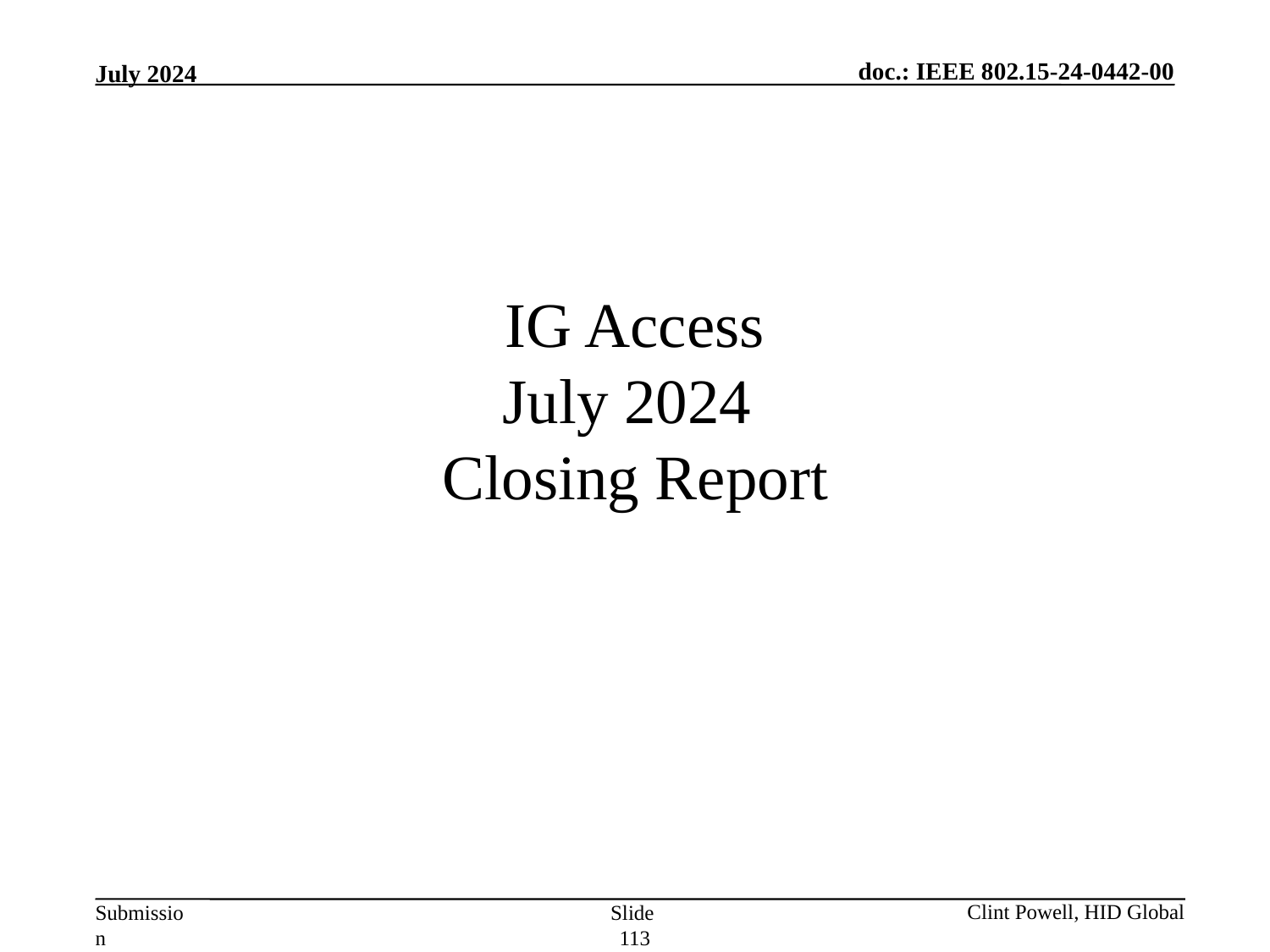

# IG Access July 2024 Closing Report
Slide 113